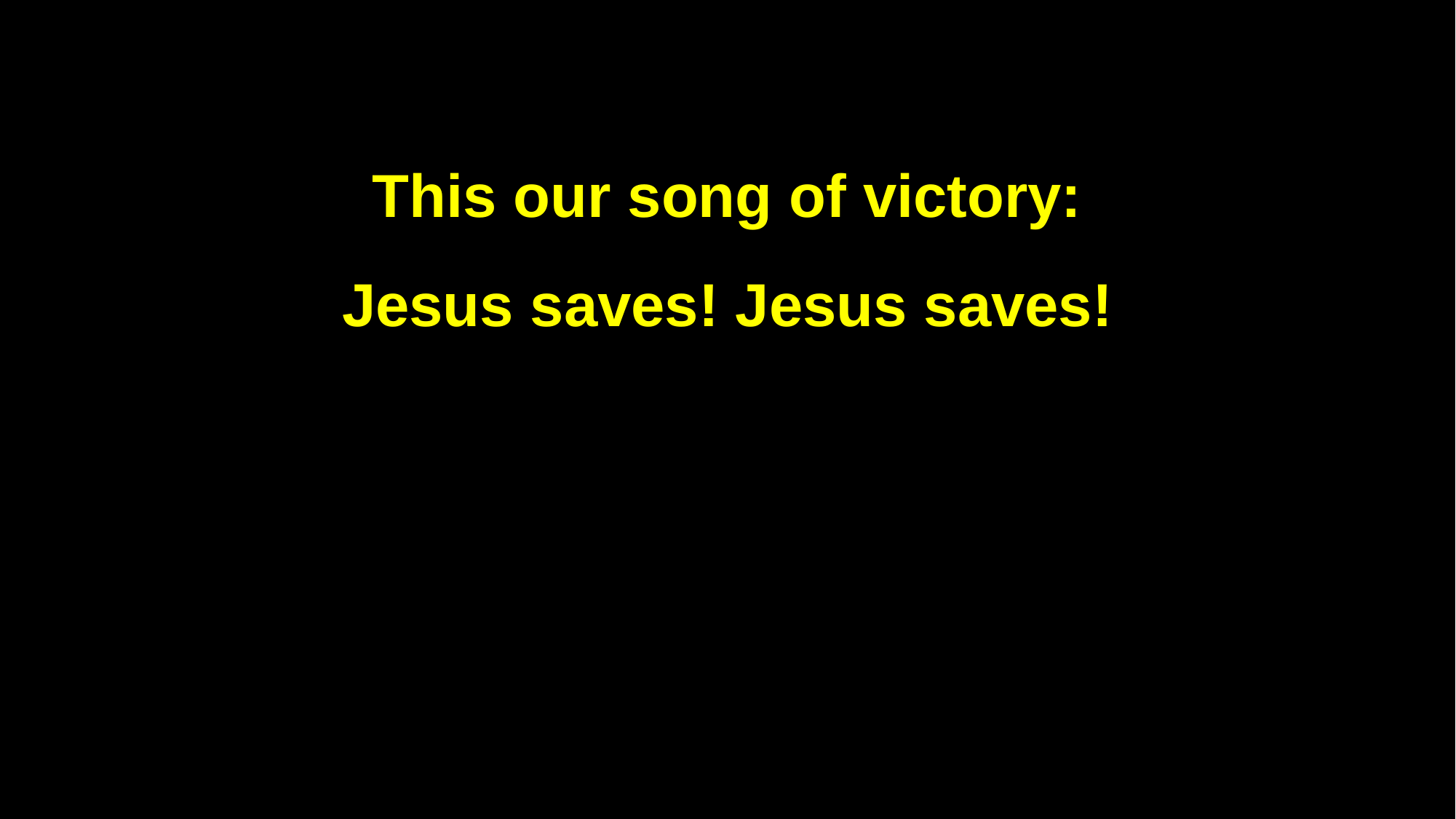

This our song of victory:
Jesus saves! Jesus saves!